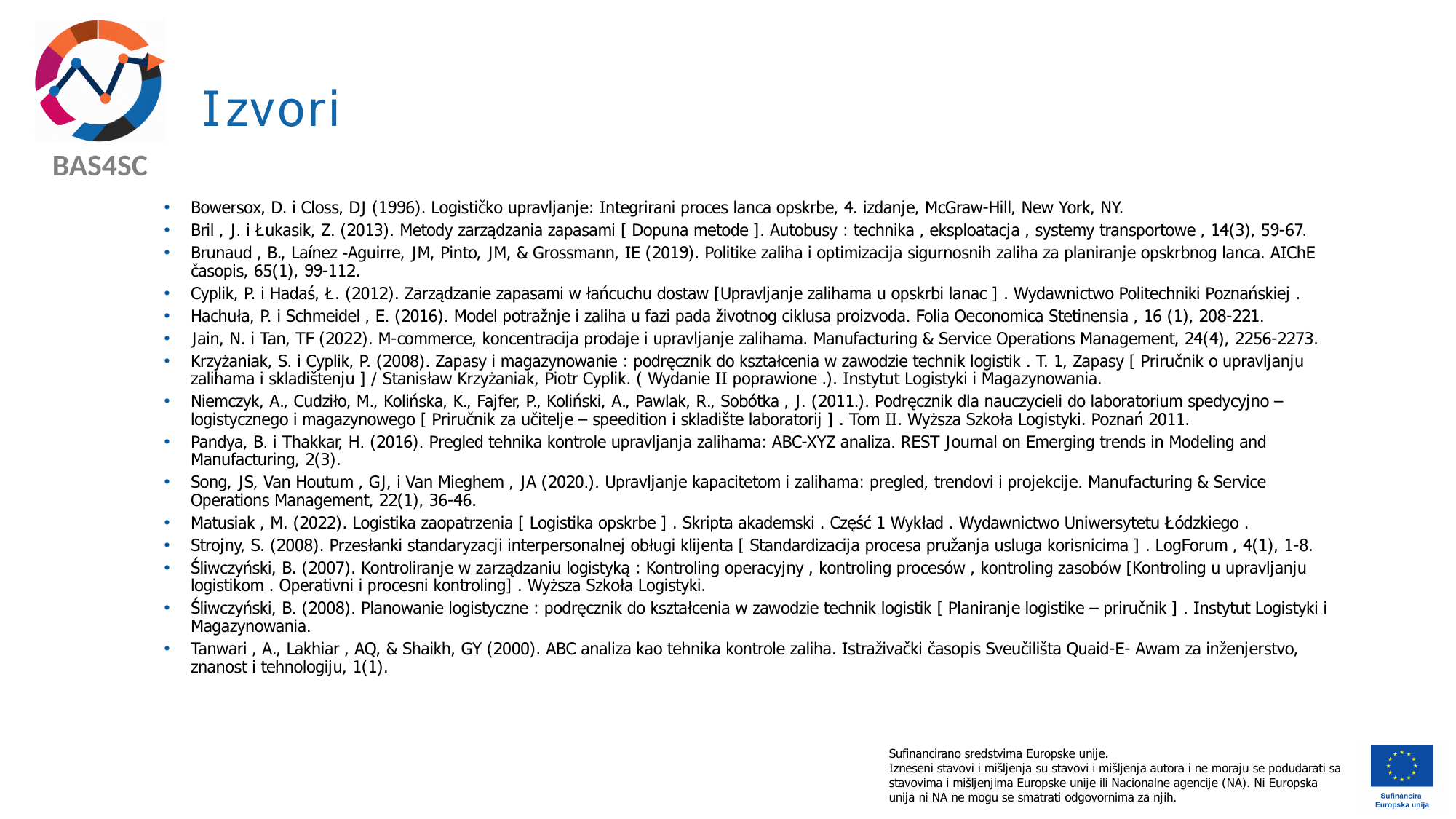

# Izvori
Bowersox, D. i Closs, DJ (1996). Logističko upravljanje: Integrirani proces lanca opskrbe, 4. izdanje, McGraw-Hill, New York, NY.
Bril , J. i Łukasik, Z. (2013). Metody zarządzania zapasami [ Dopuna metode ]. Autobusy : technika , eksploatacja , systemy transportowe , 14(3), 59-67.
Brunaud , B., Laínez ‐Aguirre, JM, Pinto, JM, & Grossmann, IE (2019). Politike zaliha i optimizacija sigurnosnih zaliha za planiranje opskrbnog lanca. AIChE časopis, 65(1), 99-112.
Cyplik, P. i Hadaś, Ł. (2012). Zarządzanie zapasami w łańcuchu dostaw [Upravljanje zalihama u opskrbi lanac ] . Wydawnictwo Politechniki Poznańskiej .
Hachuła, P. i Schmeidel , E. (2016). Model potražnje i zaliha u fazi pada životnog ciklusa proizvoda. Folia Oeconomica Stetinensia , 16 (1), 208-221.
Jain, N. i Tan, TF (2022). M-commerce, koncentracija prodaje i upravljanje zalihama. Manufacturing & Service Operations Management, 24(4), 2256-2273.
Krzyżaniak, S. i Cyplik, P. (2008). Zapasy i magazynowanie : podręcznik do kształcenia w zawodzie technik logistik . T. 1, Zapasy [ Priručnik o upravljanju zalihama i skladištenju ] / Stanisław Krzyżaniak, Piotr Cyplik. ( Wydanie II poprawione .). Instytut Logistyki i Magazynowania.
Niemczyk, A., Cudziło, M., Kolińska, K., Fajfer, P., Koliński, A., Pawlak, R., Sobótka , J. (2011.). Podręcznik dla nauczycieli do laboratorium spedycyjno – logistycznego i magazynowego [ Priručnik za učitelje – speedition i skladište laboratorij ] . Tom II. Wyższa Szkoła Logistyki. Poznań 2011.
Pandya, B. i Thakkar, H. (2016). Pregled tehnika kontrole upravljanja zalihama: ABC-XYZ analiza. REST Journal on Emerging trends in Modeling and Manufacturing, 2(3).
Song, JS, Van Houtum , GJ, i Van Mieghem , JA (2020.). Upravljanje kapacitetom i zalihama: pregled, trendovi i projekcije. Manufacturing & Service Operations Management, 22(1), 36-46.
Matusiak , M. (2022). Logistika zaopatrzenia [ Logistika opskrbe ] . Skripta akademski . Część 1 Wykład . Wydawnictwo Uniwersytetu Łódzkiego .
Strojny, S. (2008). Przesłanki standaryzacji interpersonalnej obługi klijenta [ Standardizacija procesa pružanja usluga korisnicima ] . LogForum , 4(1), 1-8.
Śliwczyński, B. (2007). Kontroliranje w zarządzaniu logistyką : Kontroling operacyjny , kontroling procesów , kontroling zasobów [Kontroling u upravljanju logistikom . Operativni i procesni kontroling] . Wyższa Szkoła Logistyki.
Śliwczyński, B. (2008). Planowanie logistyczne : podręcznik do kształcenia w zawodzie technik logistik [ Planiranje logistike – priručnik ] . Instytut Logistyki i Magazynowania.
Tanwari , A., Lakhiar , AQ, & Shaikh, GY (2000). ABC analiza kao tehnika kontrole zaliha. Istraživački časopis Sveučilišta Quaid-E- Awam za inženjerstvo, znanost i tehnologiju, 1(1).